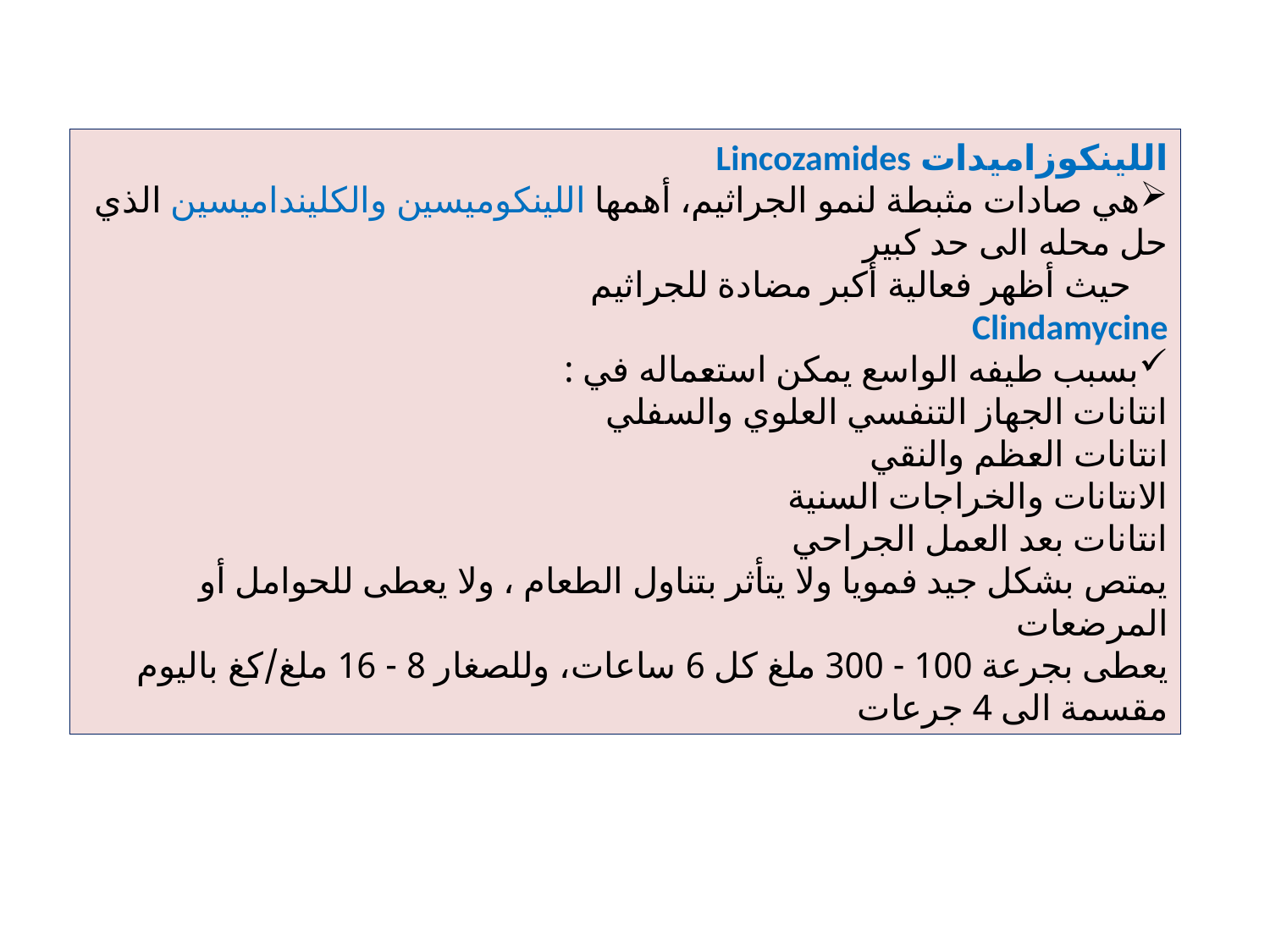

اللينكوزاميدات Lincozamides
هي صادات مثبطة لنمو الجراثيم، أهمها اللينكوميسين والكلينداميسين الذي حل محله الى حد كبير
    حيث أظهر فعالية أكبر مضادة للجراثيم
Clindamycine
بسبب طيفه الواسع يمكن استعماله في :
انتانات الجهاز التنفسي العلوي والسفلي
انتانات العظم والنقي
الانتانات والخراجات السنية
انتانات بعد العمل الجراحي
يمتص بشكل جيد فمويا ولا يتأثر بتناول الطعام ، ولا يعطى للحوامل أو المرضعات
يعطى بجرعة 100 - 300 ملغ كل 6 ساعات، وللصغار 8 - 16 ملغ/كغ باليوم مقسمة الى 4 جرعات